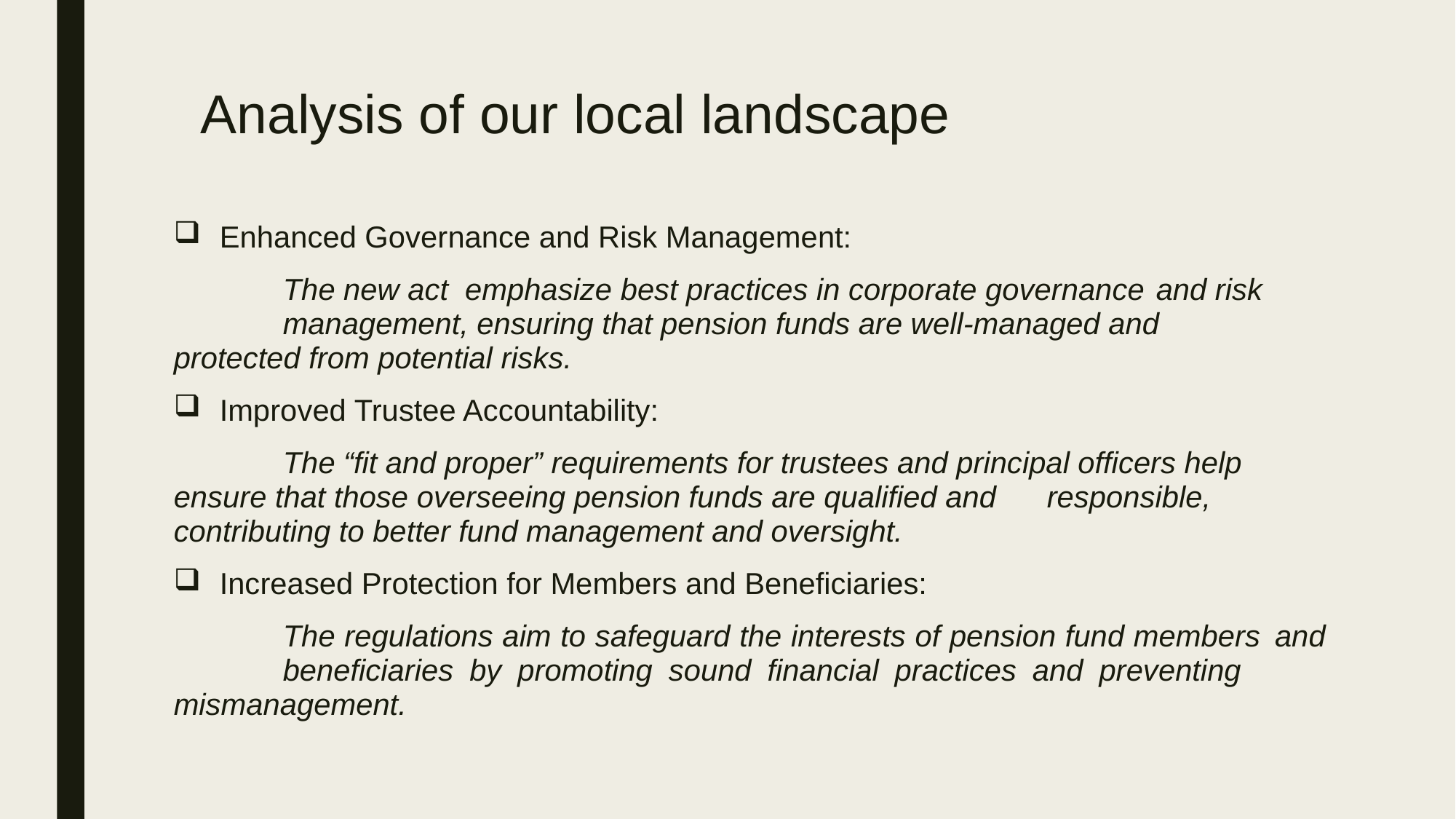

# Analysis of our local landscape
Enhanced Governance and Risk Management:
	The new act  emphasize best practices in corporate governance 	and risk 	management, ensuring that pension funds are well-managed and 	protected from potential risks.
Improved Trustee Accountability:
	The “fit and proper” requirements for trustees and principal officers help 	ensure that those overseeing pension funds are qualified and 	responsible, 	contributing to better fund management and oversight.
Increased Protection for Members and Beneficiaries:
	The regulations aim to safeguard the interests of pension fund members 	and 	beneficiaries by promoting sound financial practices and preventing 	mismanagement.